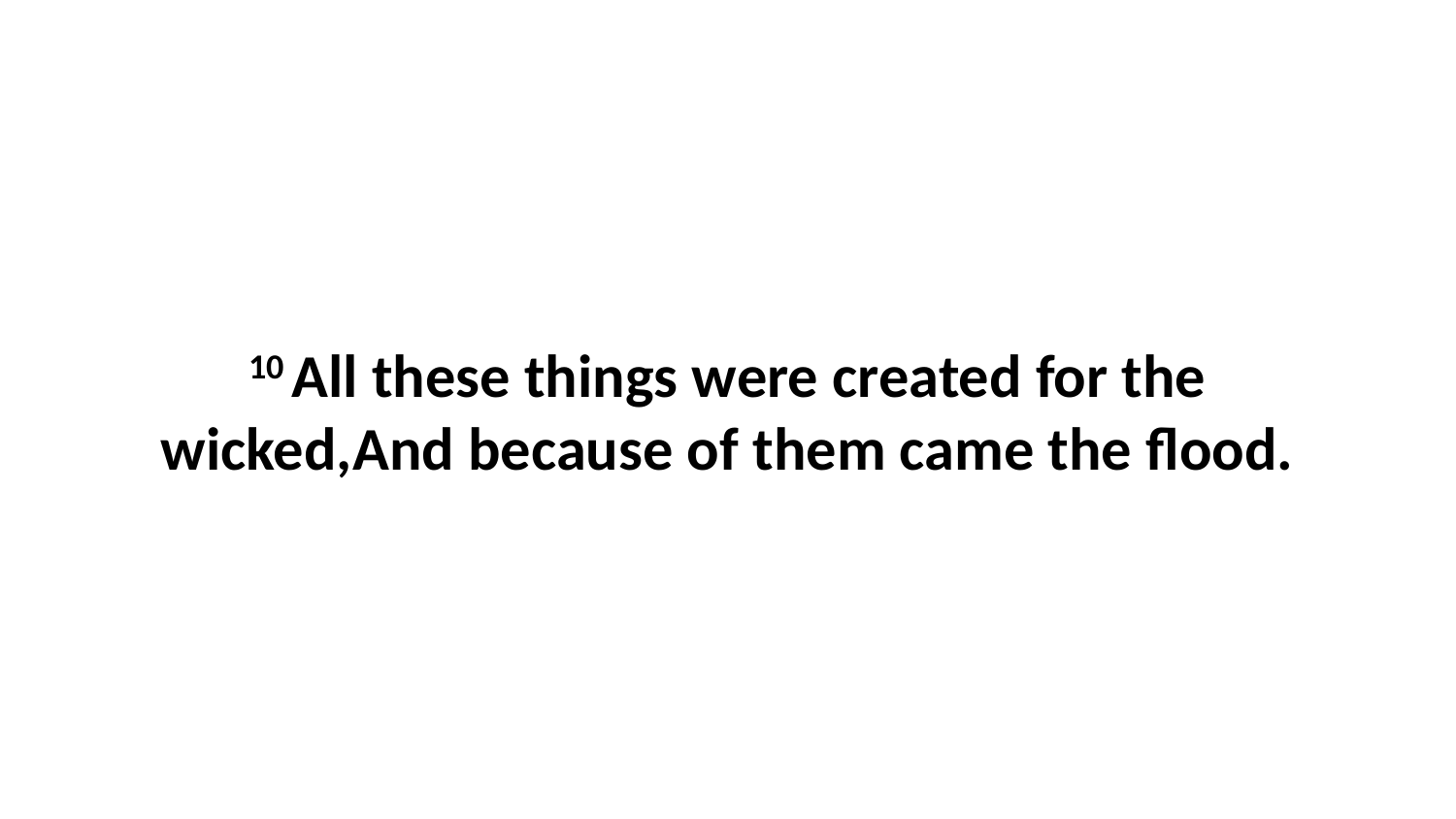

10 All these things were created for the wicked,And because of them came the flood.